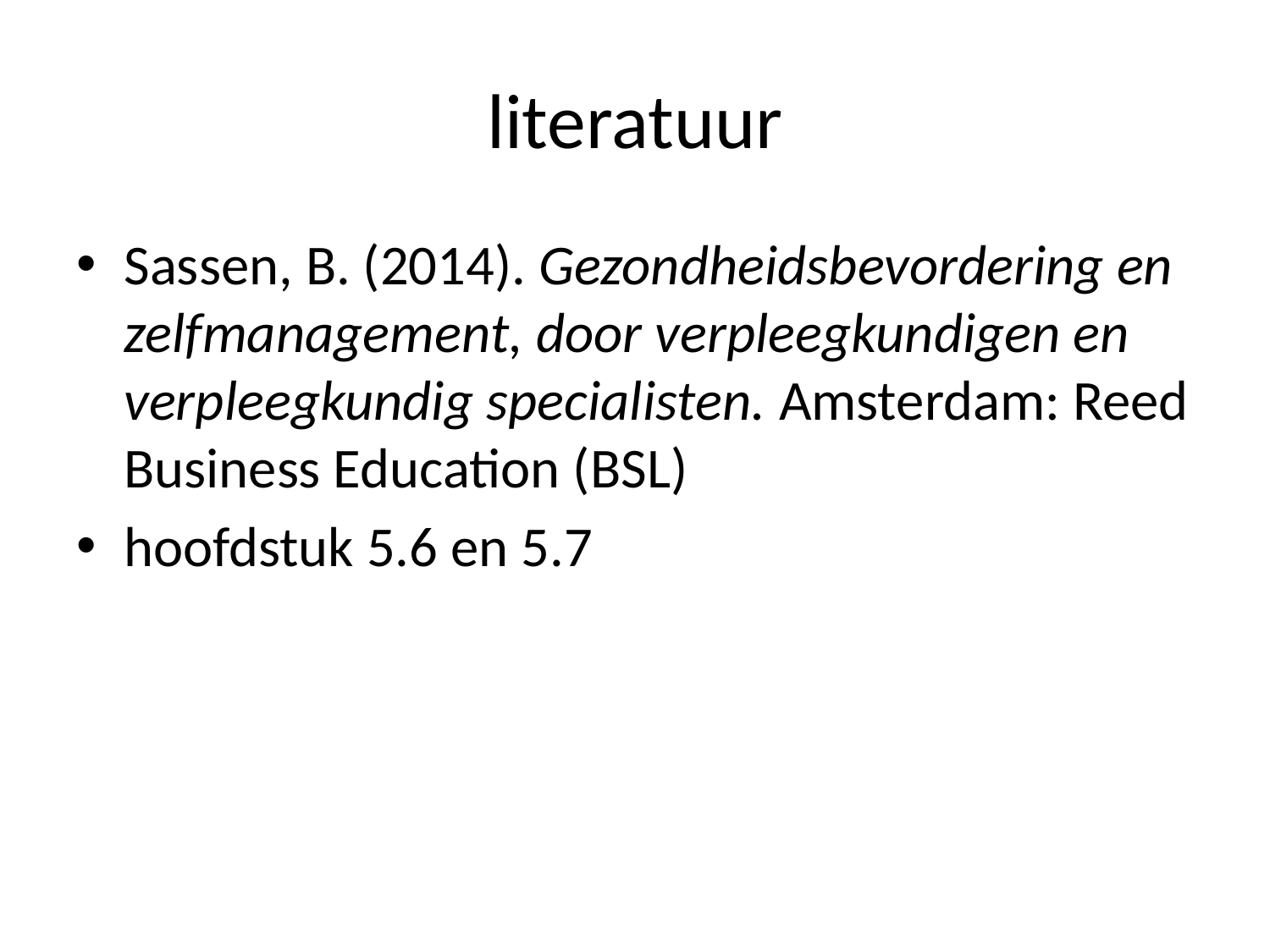

# literatuur
Sassen, B. (2014). Gezondheidsbevordering en zelfmanagement, door verpleegkundigen en verpleegkundig specialisten. Amsterdam: Reed Business Education (BSL)
hoofdstuk 5.6 en 5.7